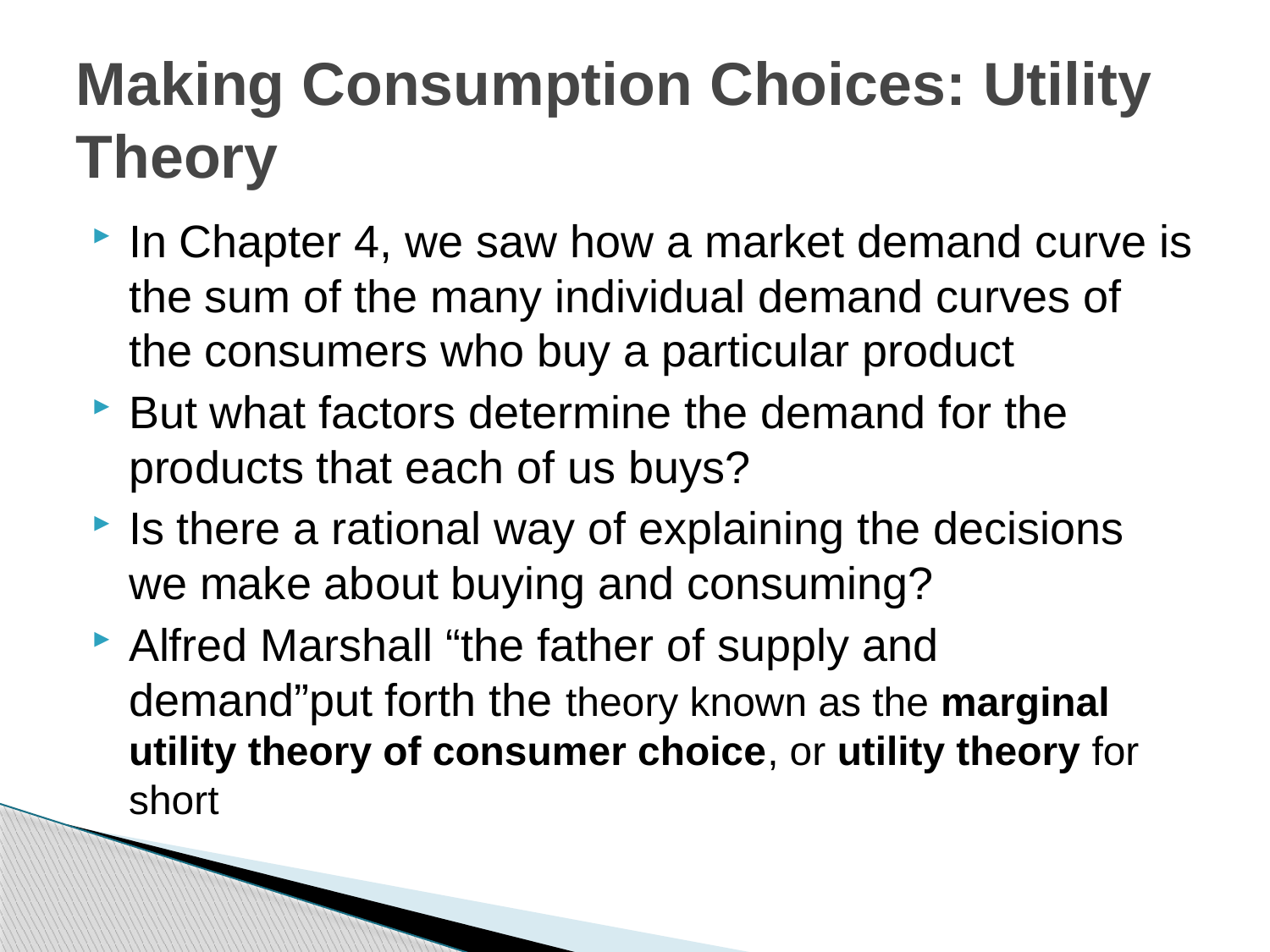

# Making Consumption Choices: Utility Theory
In Chapter 4, we saw how a market demand curve is the sum of the many individual demand curves of the consumers who buy a particular product
But what factors determine the demand for the products that each of us buys?
Is there a rational way of explaining the decisions we make about buying and consuming?
Alfred Marshall “the father of supply and demand”put forth the theory known as the marginal utility theory of consumer choice, or utility theory for short